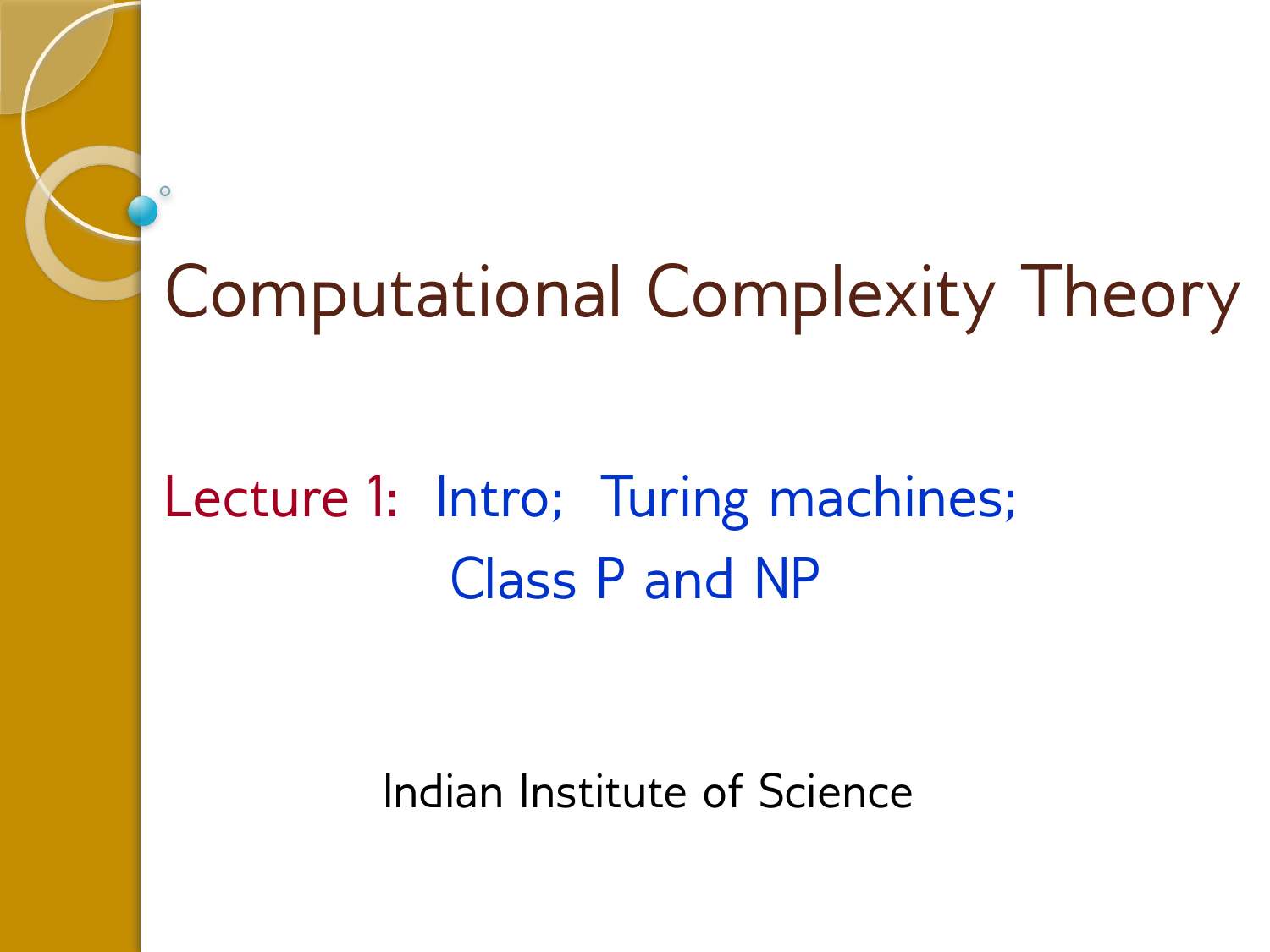

# Computational Complexity Theory

Lecture 1:  Intro;  Turing machines;
     Class P and NP

Indian Institute of Science